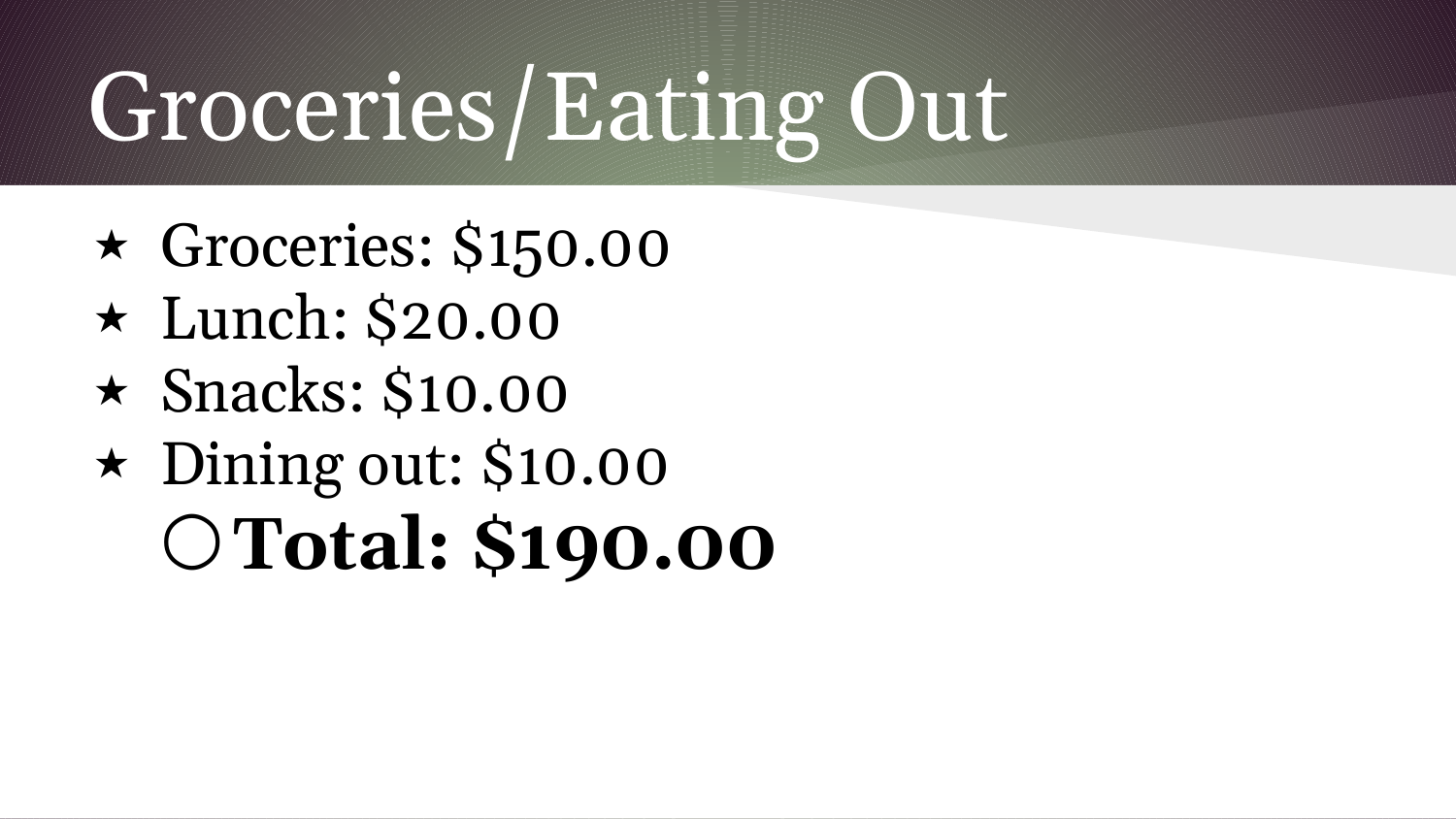

# Groceries/Eating Out
Groceries: $150.00
Lunch: $20.00
Snacks: $10.00
Dining out: $10.00
Total: $190.00